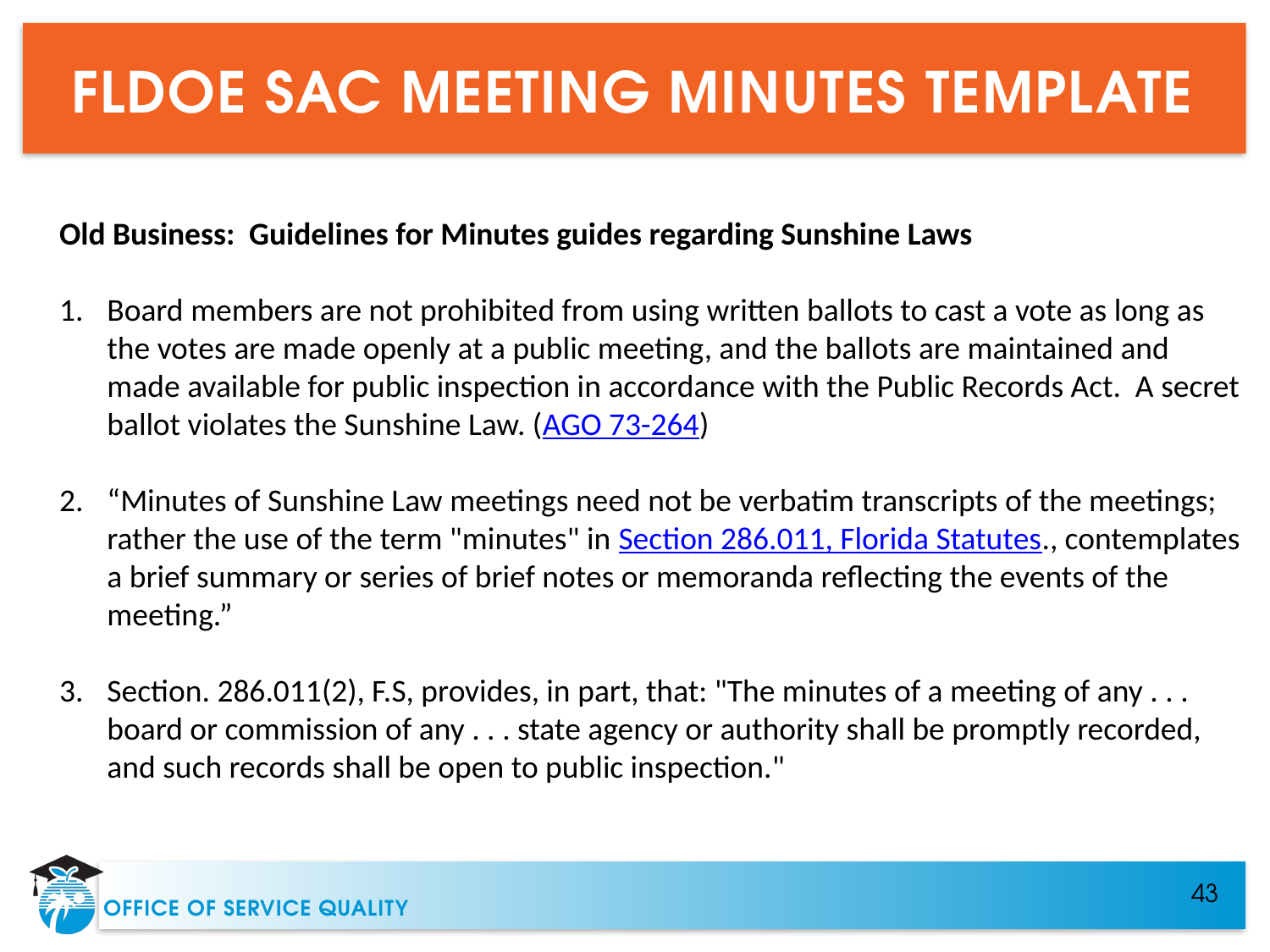

# FLDOE SAC MEETING MINUTES TEMPLATE
Old Business:  Guidelines for Minutes guides regarding Sunshine Laws

Board members are not prohibited from using written ballots to cast a vote as long as the votes are made openly at a public meeting, and the ballots are maintained and made available for public inspection in accordance with the Public Records Act.  A secret ballot violates the Sunshine Law. (AGO 73-264)

“Minutes of Sunshine Law meetings need not be verbatim transcripts of the meetings; rather the use of the term "minutes" in Section 286.011, Florida Statutes., contemplates a brief summary or series of brief notes or memoranda reflecting the events of the meeting.”

Section. 286.011(2), F.S, provides, in part, that: "The minutes of a meeting of any . . . board or commission of any . . . state agency or authority shall be promptly recorded, and such records shall be open to public inspection."
43
OFFICE OF SERVICE QUALITY